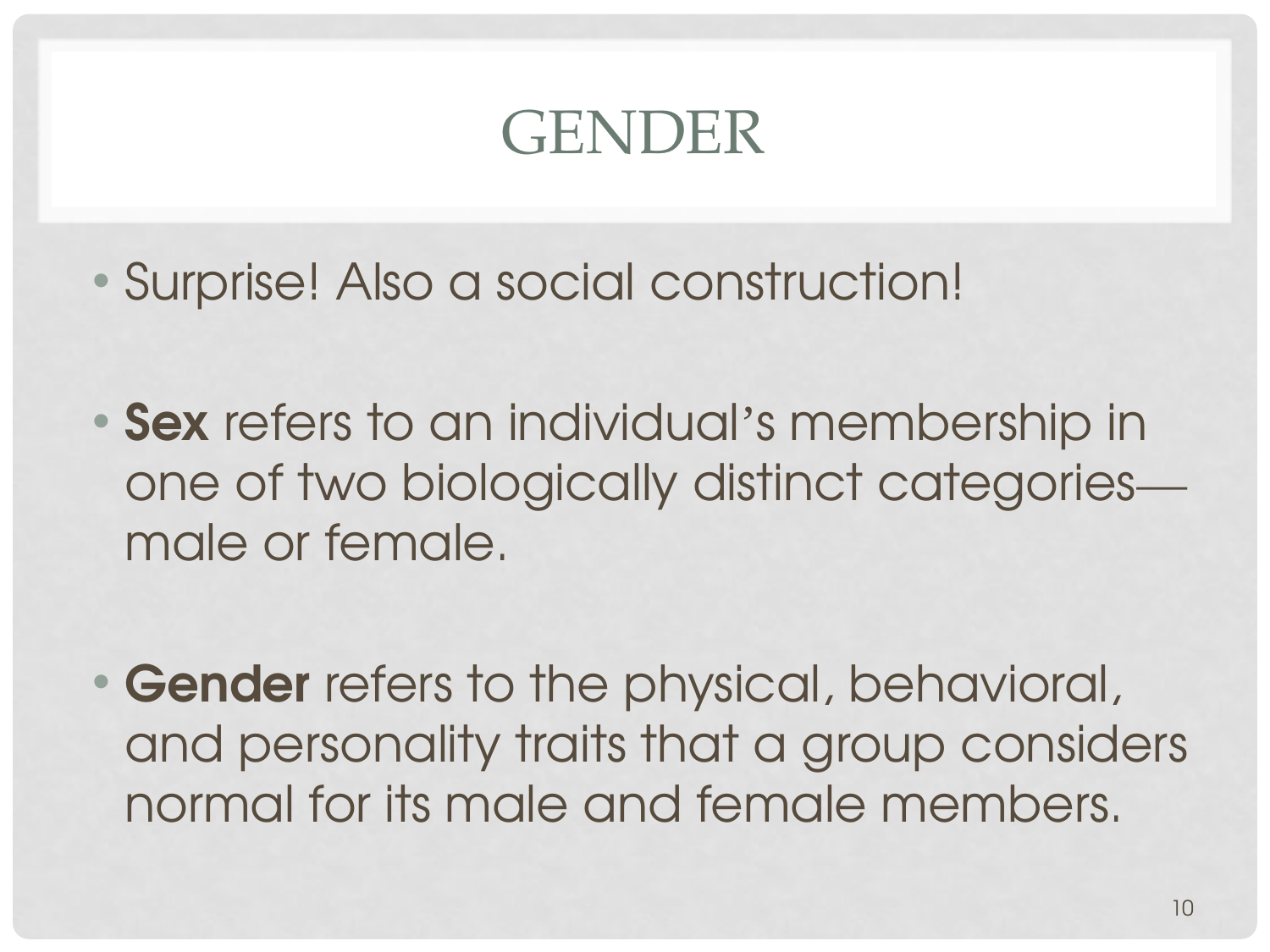

# gender
Surprise! Also a social construction!

Sex refers to an individual’s membership in one of two biologically distinct categories—male or female.

Gender refers to the physical, behavioral, and personality traits that a group considers normal for its male and female members.

10